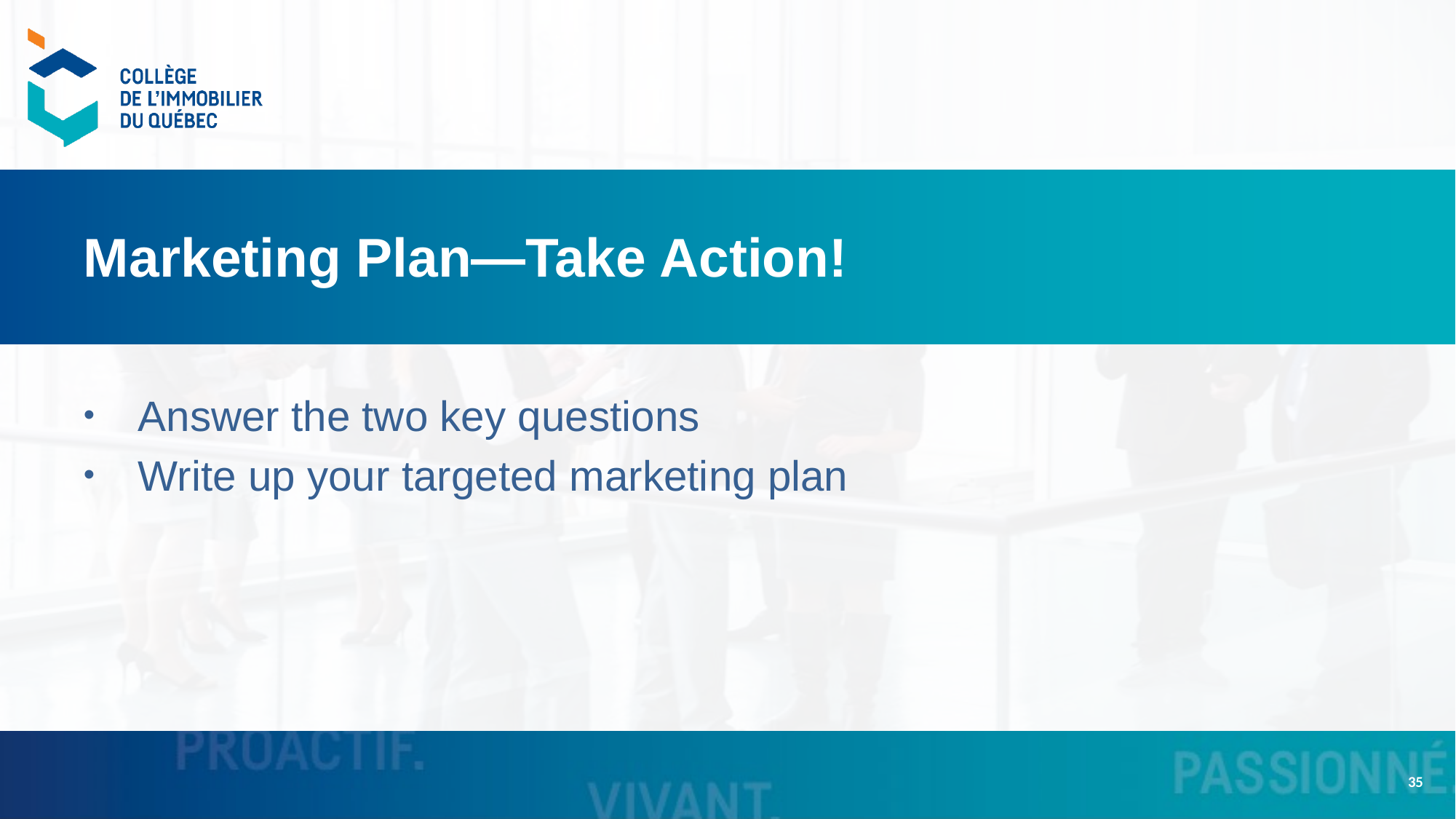

# Marketing Plan—Take Action!
Answer the two key questions
Write up your targeted marketing plan
35